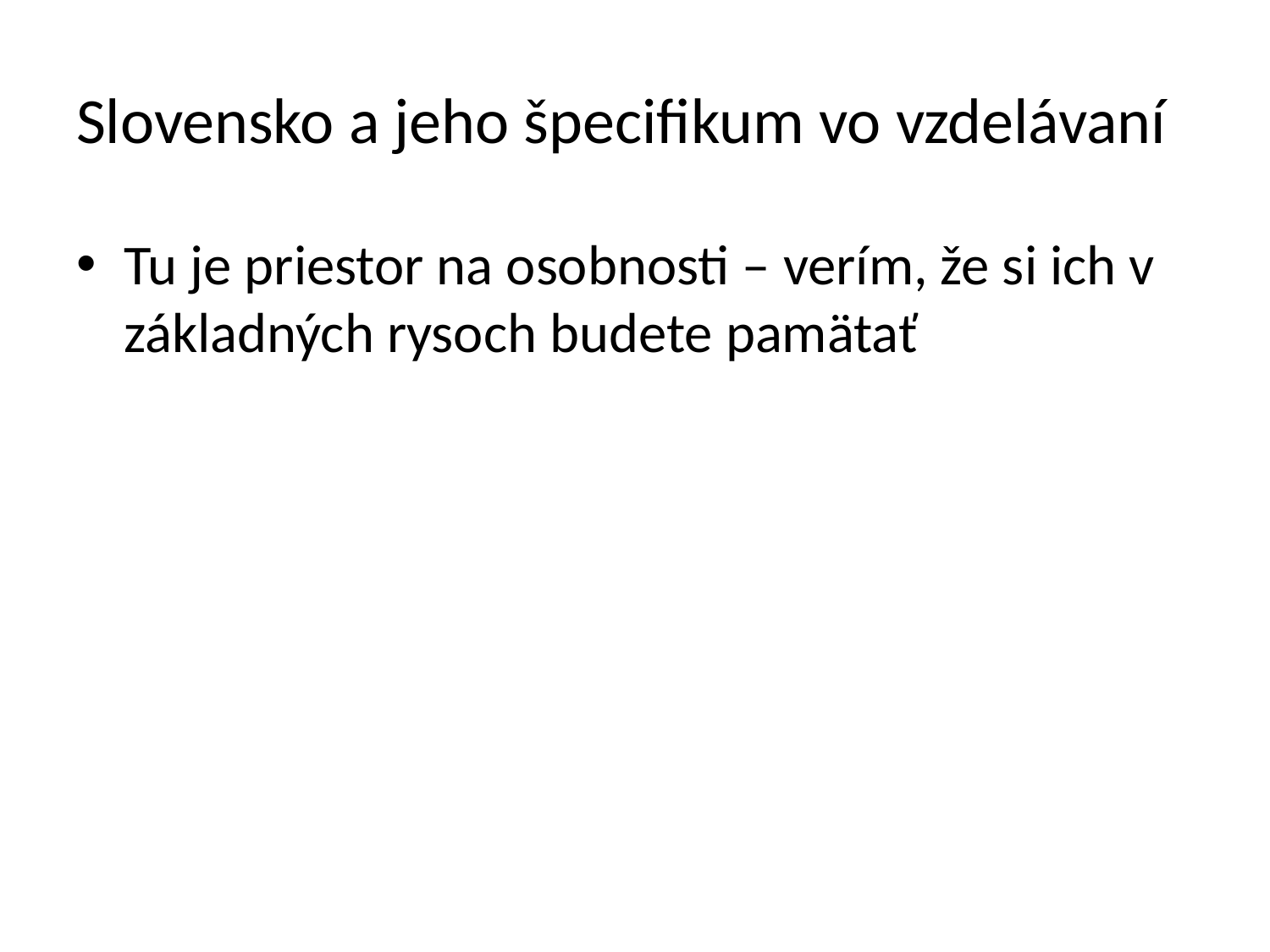

# Slovensko a jeho špecifikum vo vzdelávaní
Tu je priestor na osobnosti – verím, že si ich v základných rysoch budete pamätať